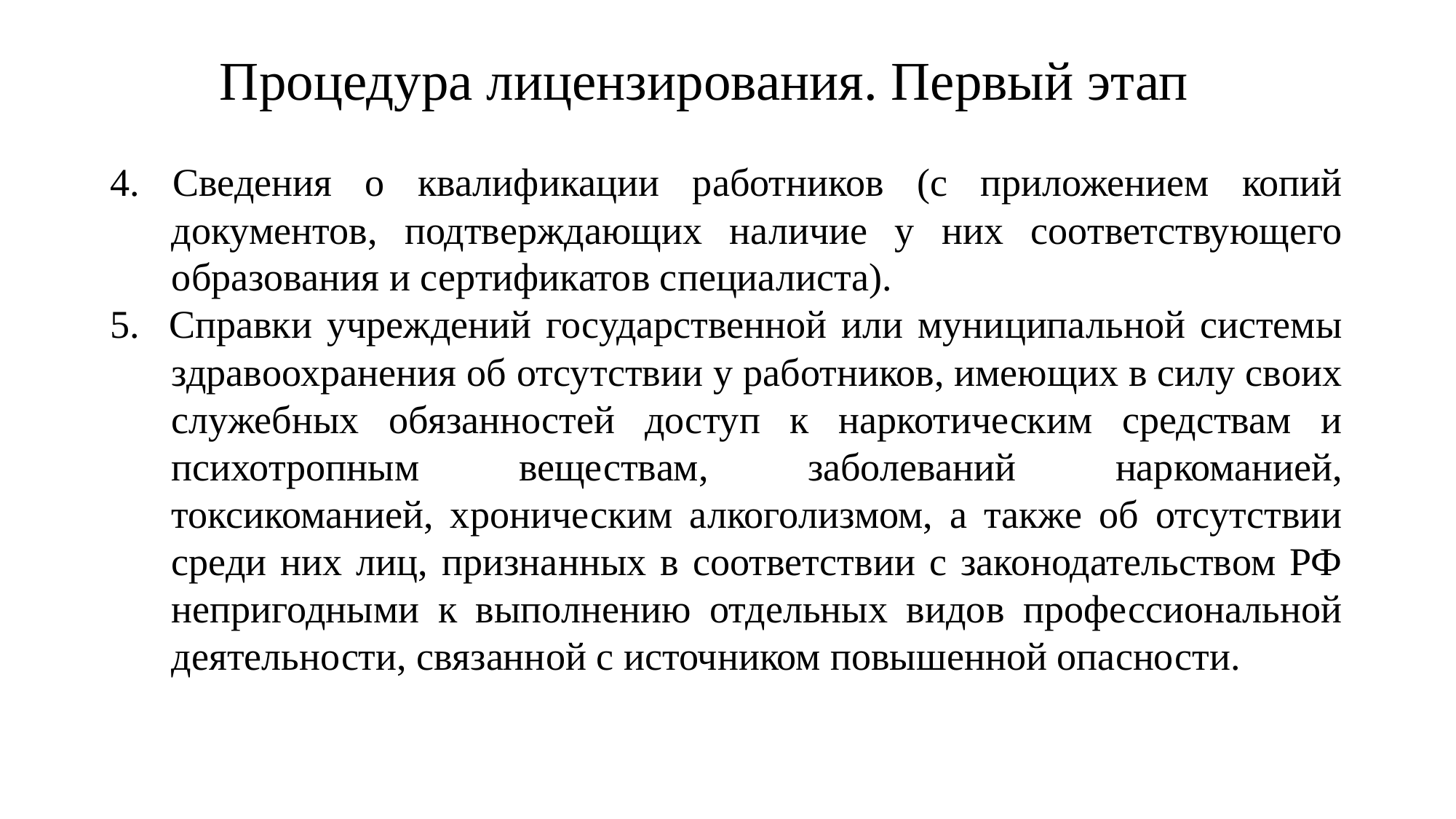

# Процедура лицензирования. Первый этап
4. Сведения о квалификации работников (с приложением копий документов, подтверждающих наличие у них соответствующего образования и сертификатов специалиста).
5.  Справки учреждений государственной или муниципальной системы здравоохранения об отсутствии у работников, имеющих в силу своих служебных обязанностей доступ к наркотическим средствам и психотропным веществам, заболеваний наркоманией, токсикоманией, хроническим алкоголизмом, а также об отсутствии среди них лиц, признанных в соответствии с законодательством РФ непригодными к выполнению отдельных видов профессиональной деятельности, связанной с источником повышенной опасности.